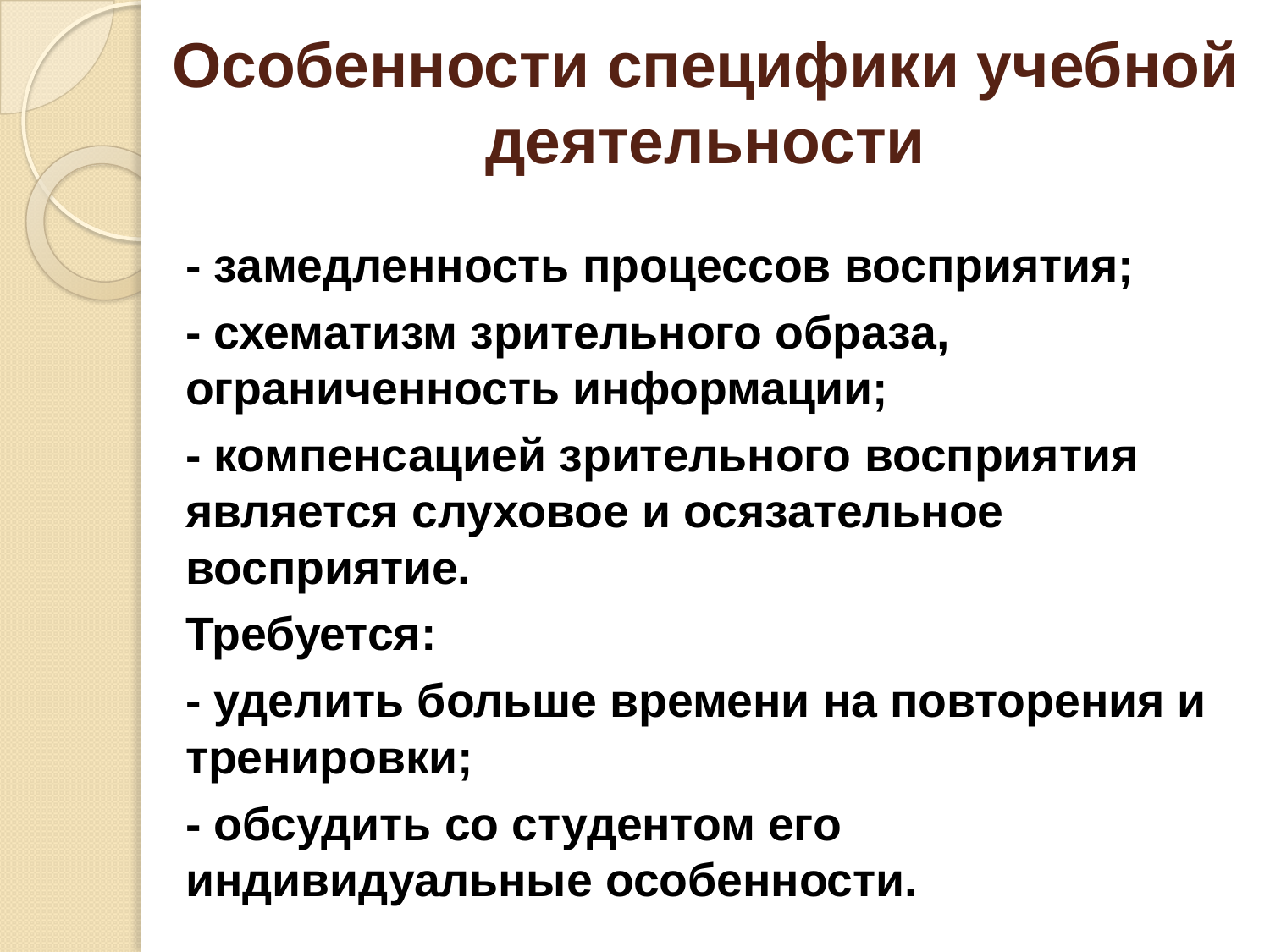

# Особенности специфики учебной деятельности
- замедленность процессов восприятия;
- схематизм зрительного образа, ограниченность информации;
- компенсацией зрительного восприятия является слуховое и осязательное восприятие.
Требуется:
- уделить больше времени на повторения и тренировки;
- обсудить со студентом его индивидуальные особенности.